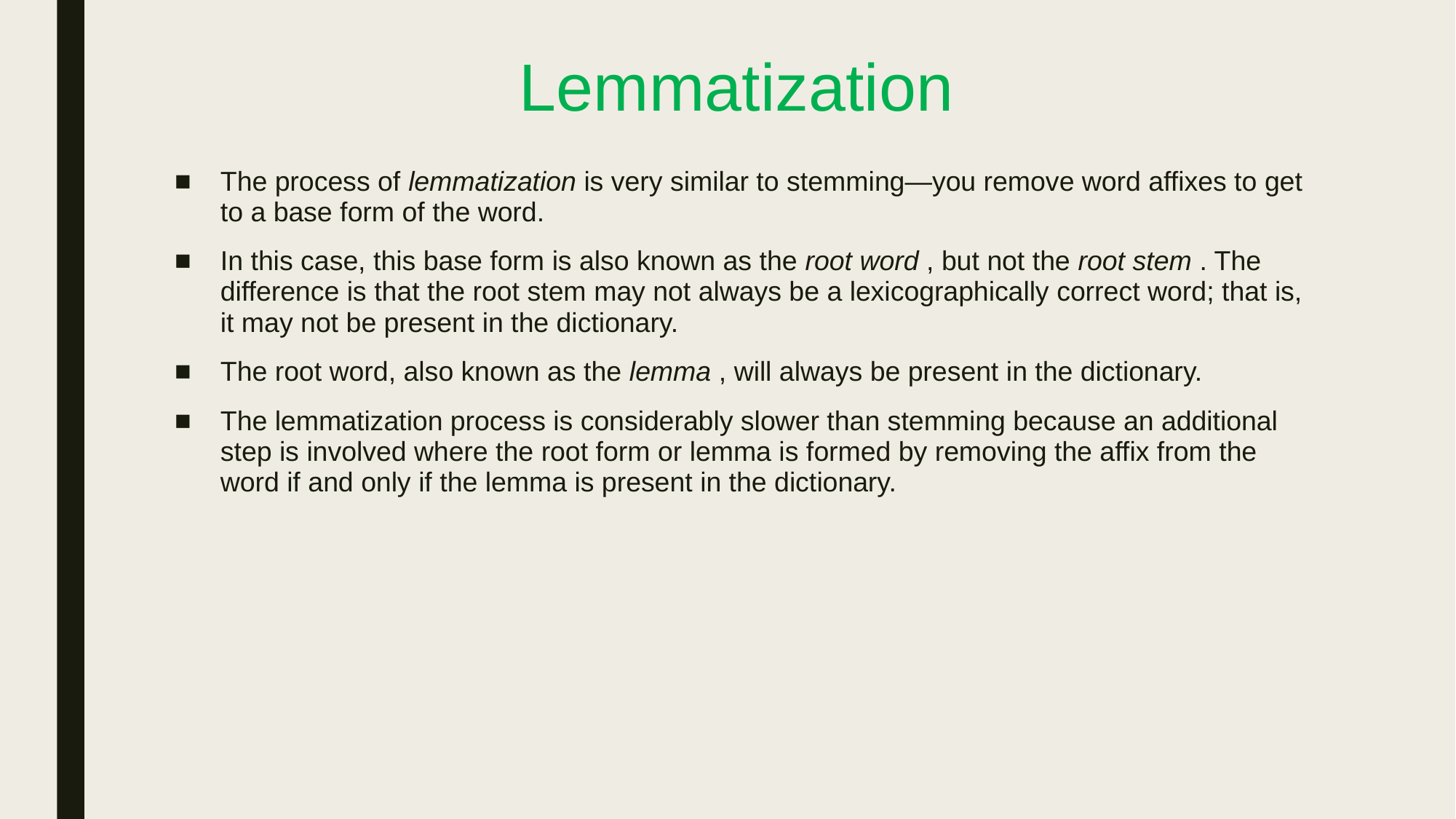

# Lemmatization
The process of lemmatization is very similar to stemming—you remove word affixes to get to a base form of the word.
In this case, this base form is also known as the root word , but not the root stem . The difference is that the root stem may not always be a lexicographically correct word; that is, it may not be present in the dictionary.
The root word, also known as the lemma , will always be present in the dictionary.
The lemmatization process is considerably slower than stemming because an additional step is involved where the root form or lemma is formed by removing the affix from the word if and only if the lemma is present in the dictionary.